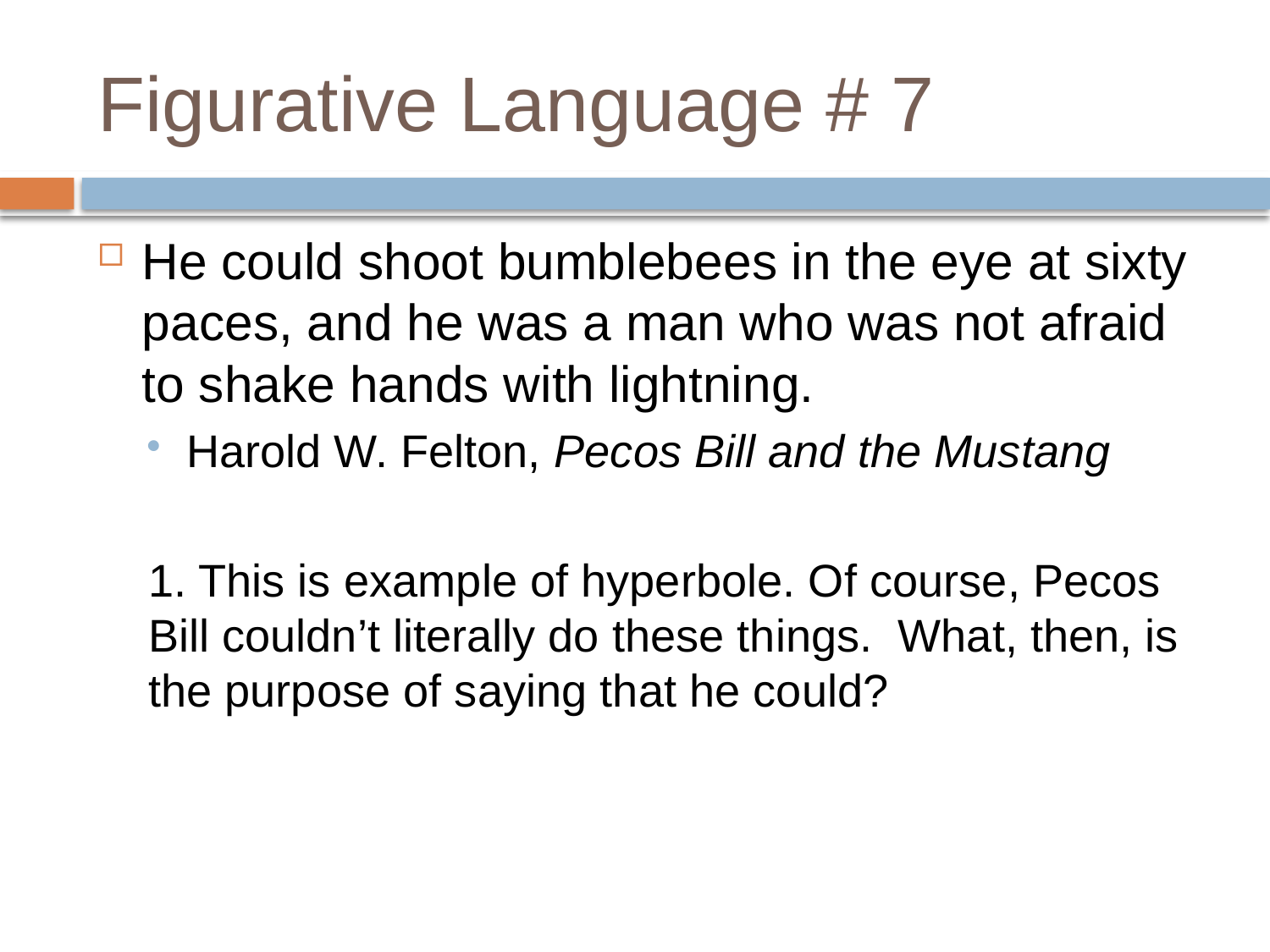

# Figurative Language # 7
He could shoot bumblebees in the eye at sixty paces, and he was a man who was not afraid to shake hands with lightning.
Harold W. Felton, Pecos Bill and the Mustang

1. This is example of hyperbole. Of course, Pecos Bill couldn’t literally do these things.  What, then, is the purpose of saying that he could?